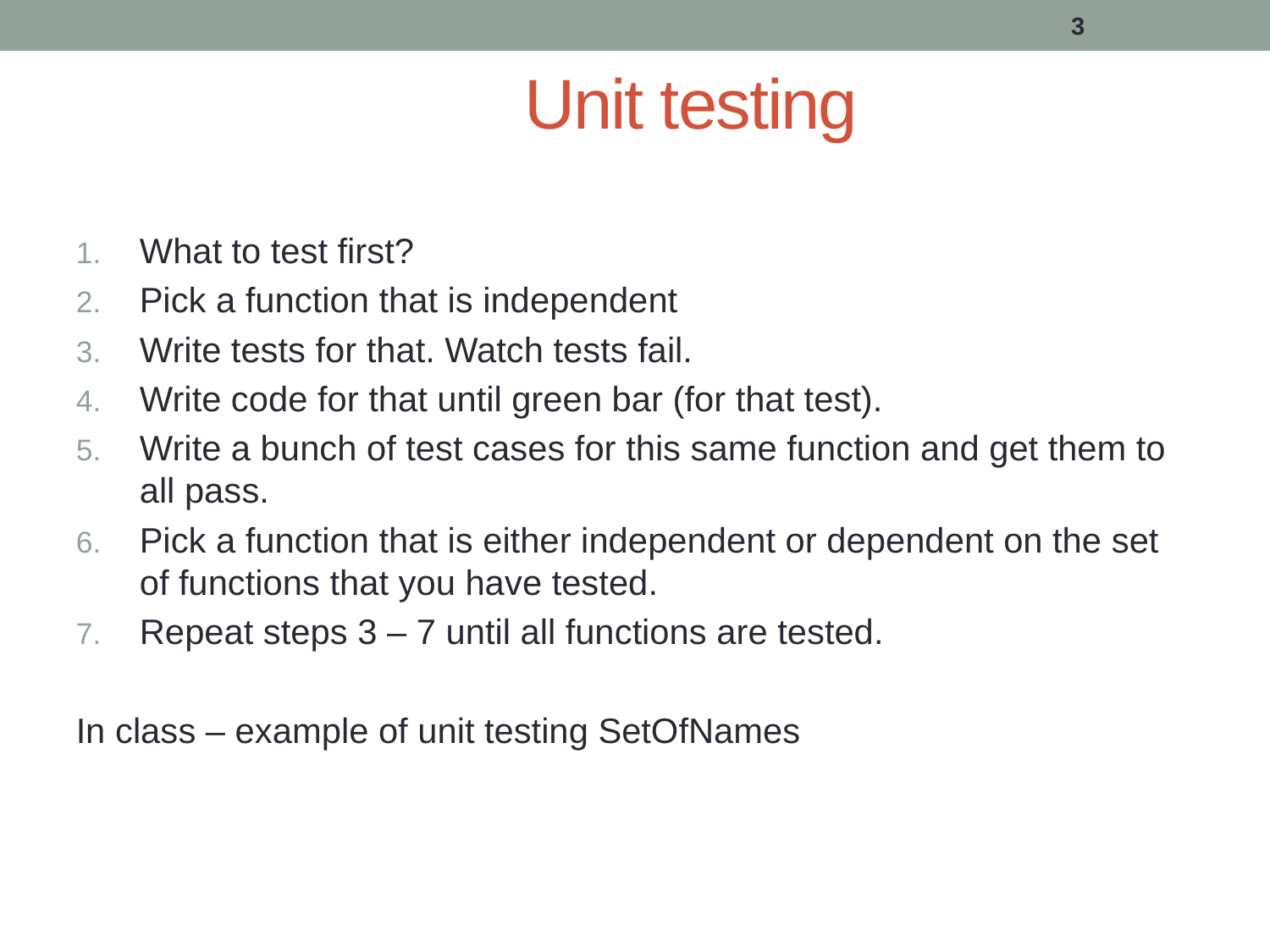

3
# Unit testing
What to test first?
Pick a function that is independent
Write tests for that. Watch tests fail.
Write code for that until green bar (for that test).
Write a bunch of test cases for this same function and get them to all pass.
Pick a function that is either independent or dependent on the set of functions that you have tested.
Repeat steps 3 – 7 until all functions are tested.

In class – example of unit testing SetOfNames